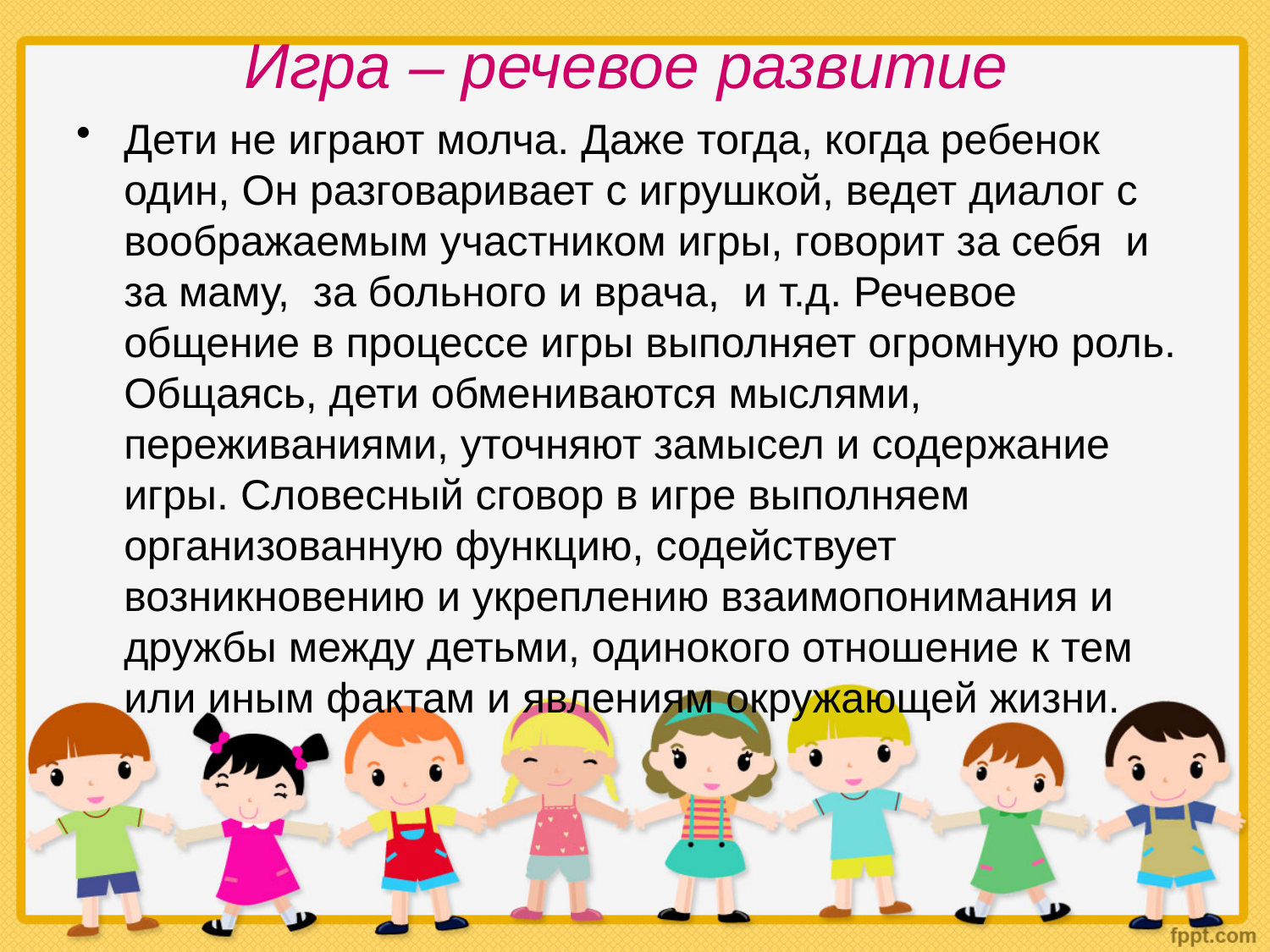

# Игра – речевое развитие
Дети не играют молча. Даже тогда, когда ребенок один, Он разговаривает с игрушкой, ведет диалог с воображаемым участником игры, говорит за себя  и за маму,  за больного и врача,  и т.д. Речевое общение в процессе игры выполняет огромную роль. Общаясь, дети обмениваются мыслями, переживаниями, уточняют замысел и содержание игры. Словесный сговор в игре выполняем организованную функцию, содействует возникновению и укреплению взаимопонимания и дружбы между детьми, одинокого отношение к тем или иным фактам и явлениям окружающей жизни.